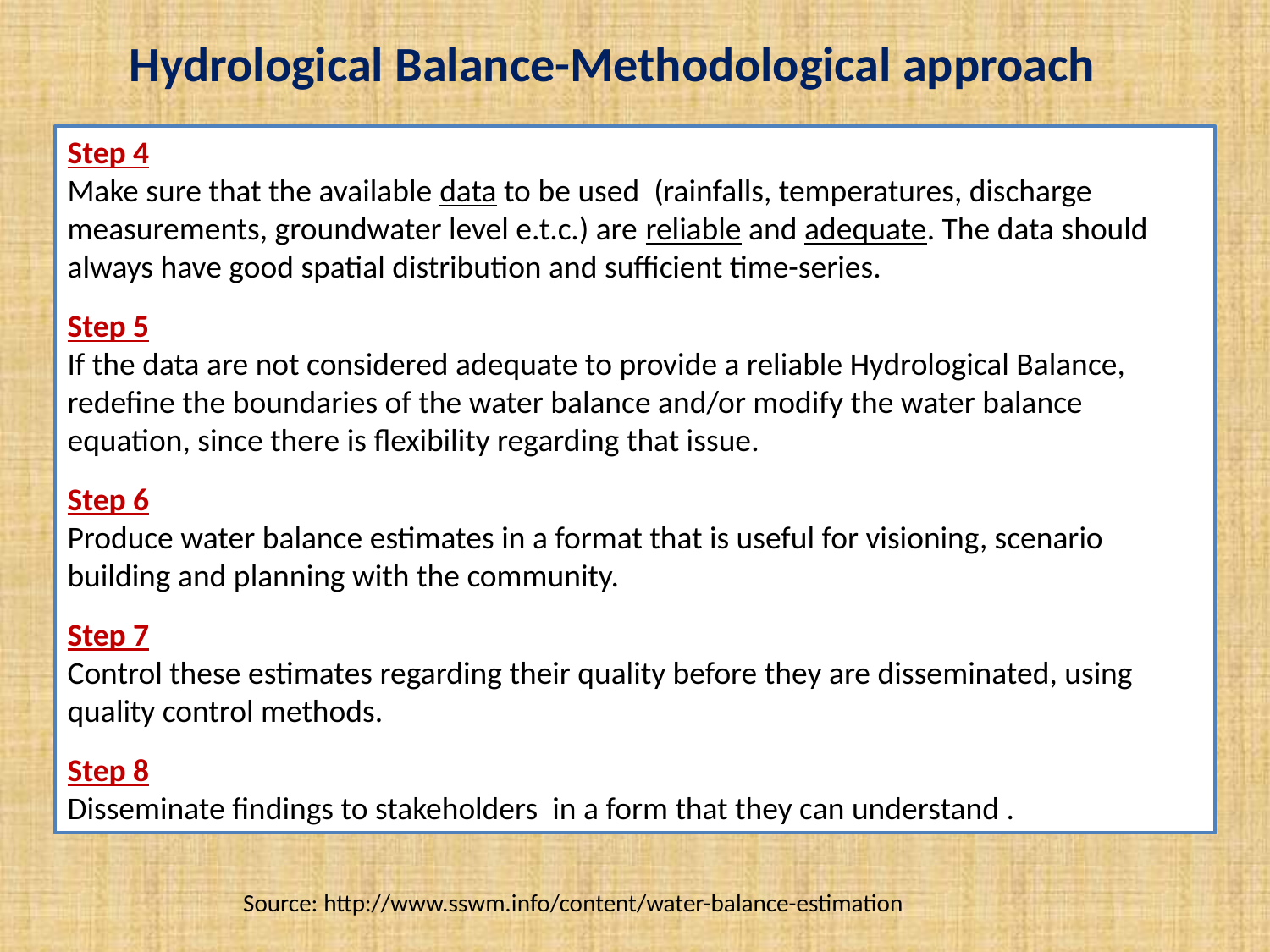

Hydrological Balance-Methodological approach
Step 4
Make sure that the available data to be used  (rainfalls, temperatures, discharge measurements, groundwater level e.t.c.) are reliable and adequate. The data should always have good spatial distribution and sufficient time-series.

Step 5
If the data are not considered adequate to provide a reliable Hydrological Balance, redefine the boundaries of the water balance and/or modify the water balance equation, since there is flexibility regarding that issue.

Step 6
Produce water balance estimates in a format that is useful for visioning, scenario building and planning with the community.

Step 7
Control these estimates regarding their quality before they are disseminated, using quality control methods.

Step 8
Disseminate findings to stakeholders  in a form that they can understand .
Source: http://www.sswm.info/content/water-balance-estimation